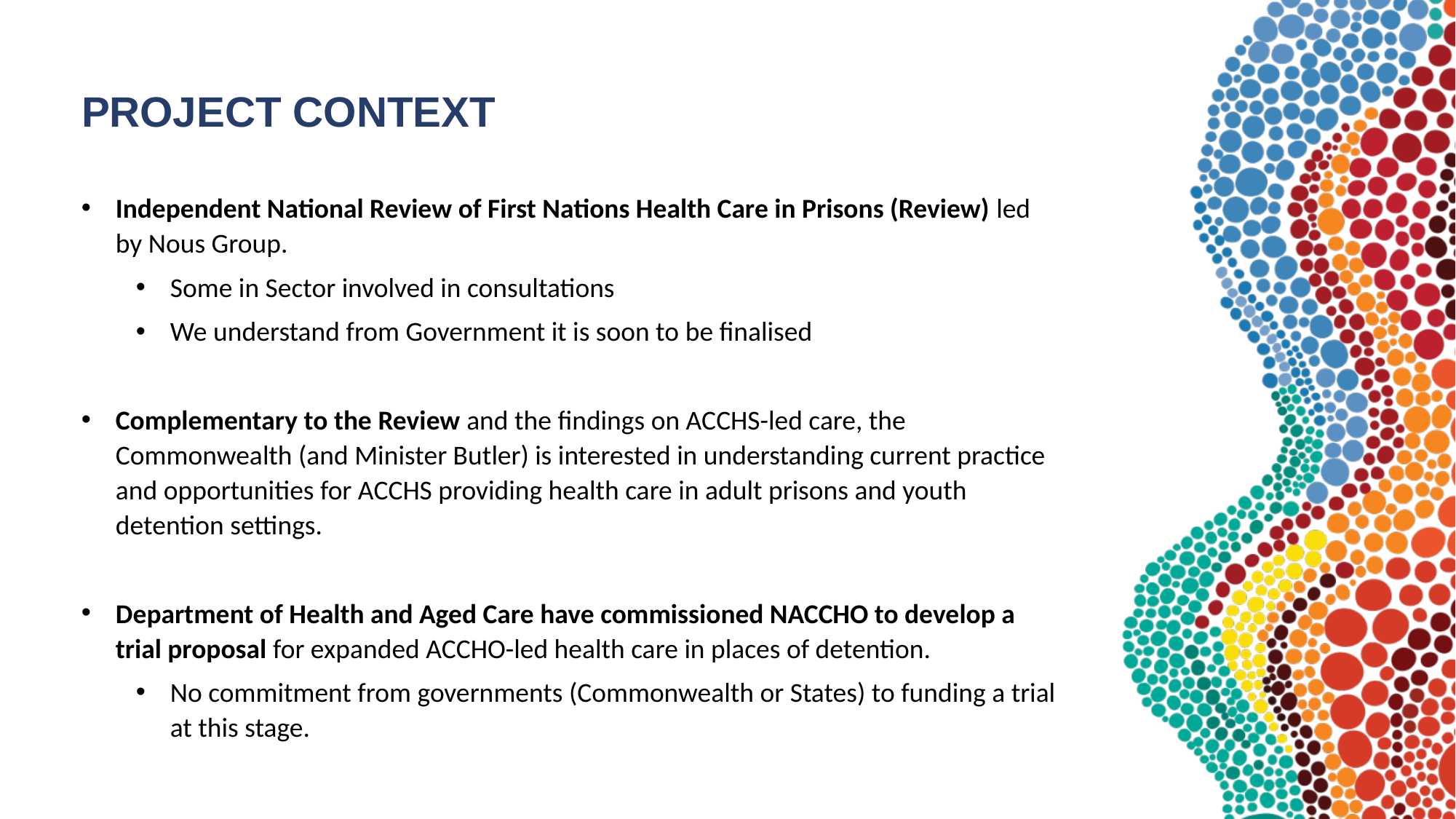

PROJECT CONTEXT
Independent National Review of First Nations Health Care in Prisons (Review) led by Nous Group.
Some in Sector involved in consultations
We understand from Government it is soon to be finalised

Complementary to the Review and the findings on ACCHS-led care, the Commonwealth (and Minister Butler) is interested in understanding current practice and opportunities for ACCHS providing health care in adult prisons and youth detention settings.

Department of Health and Aged Care have commissioned NACCHO to develop a trial proposal for expanded ACCHO-led health care in places of detention.
No commitment from governments (Commonwealth or States) to funding a trial at this stage.